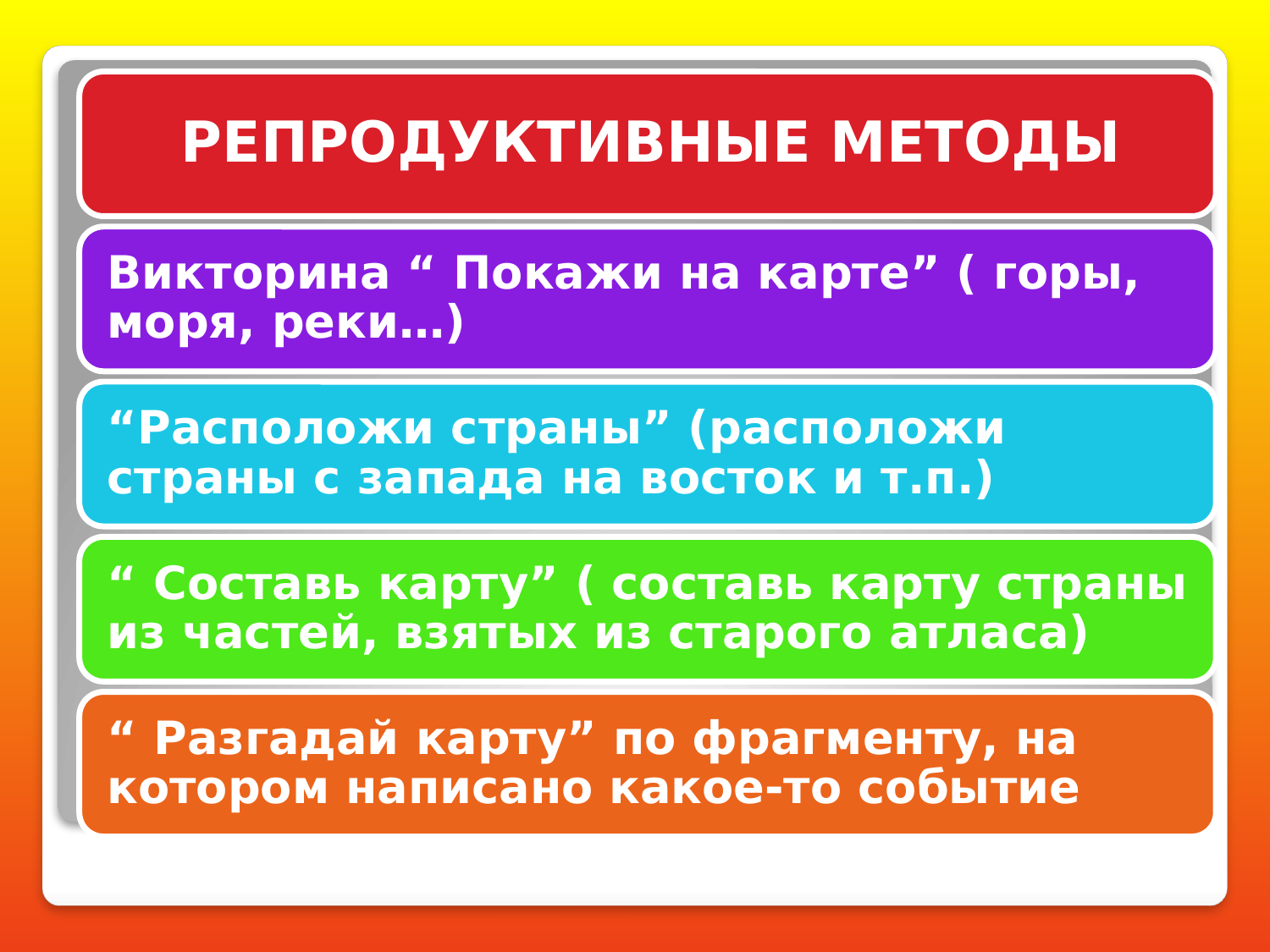

РЕПРОДУКТИВНЫЕ МЕТОДЫ
Викторина “ Покажи на карте” ( горы, моря, реки…)
“Расположи страны” (расположи страны с запада на восток и т.п.)
“ Составь карту” ( составь карту страны из частей, взятых из старого атласа)
“ Разгадай карту” по фрагменту, на котором написано какое-то событие
#